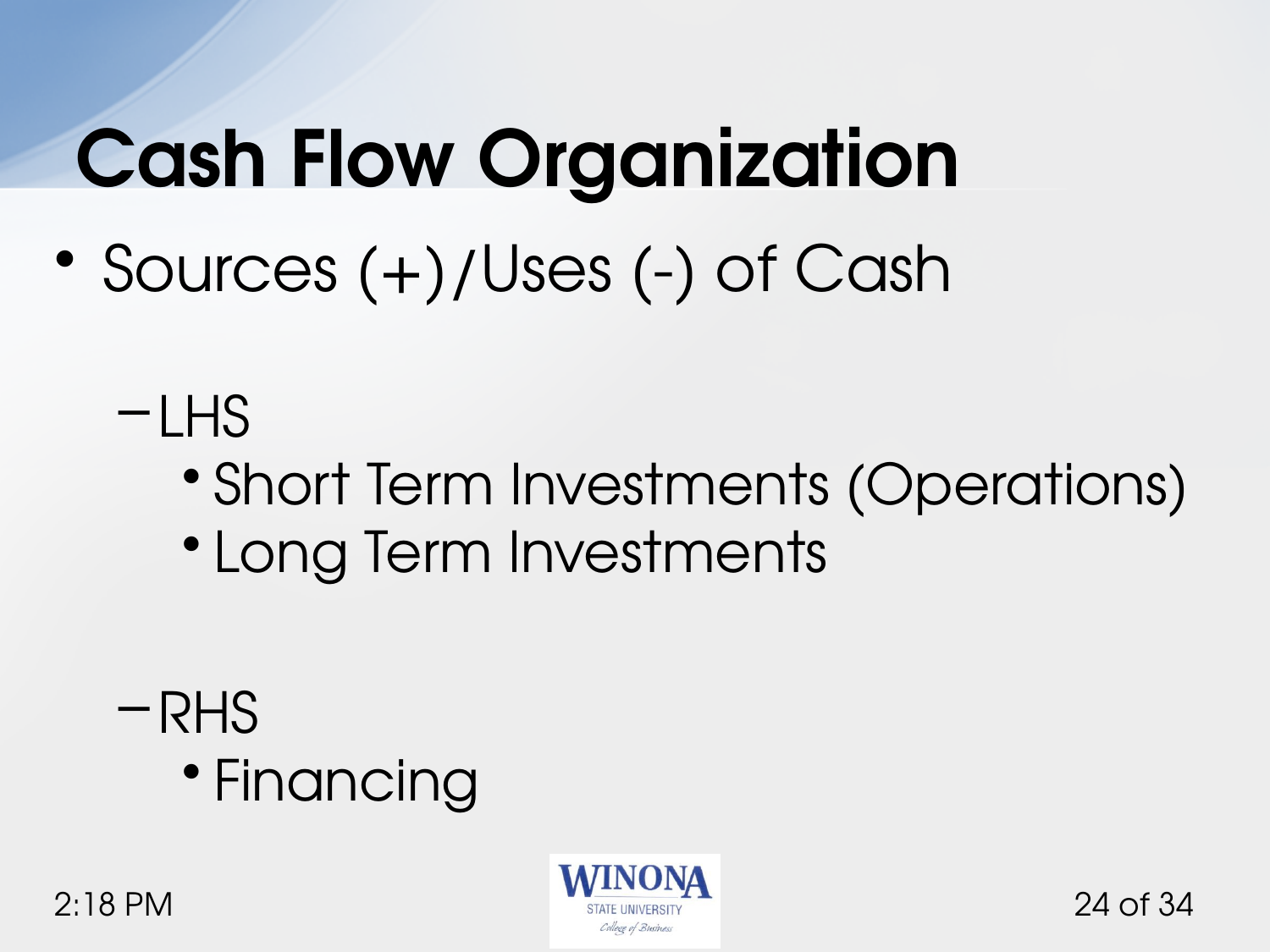

# Cash Flow Organization
Sources (+)/Uses (-) of Cash

LHS
Short Term Investments (Operations)
Long Term Investments

RHS
Financing